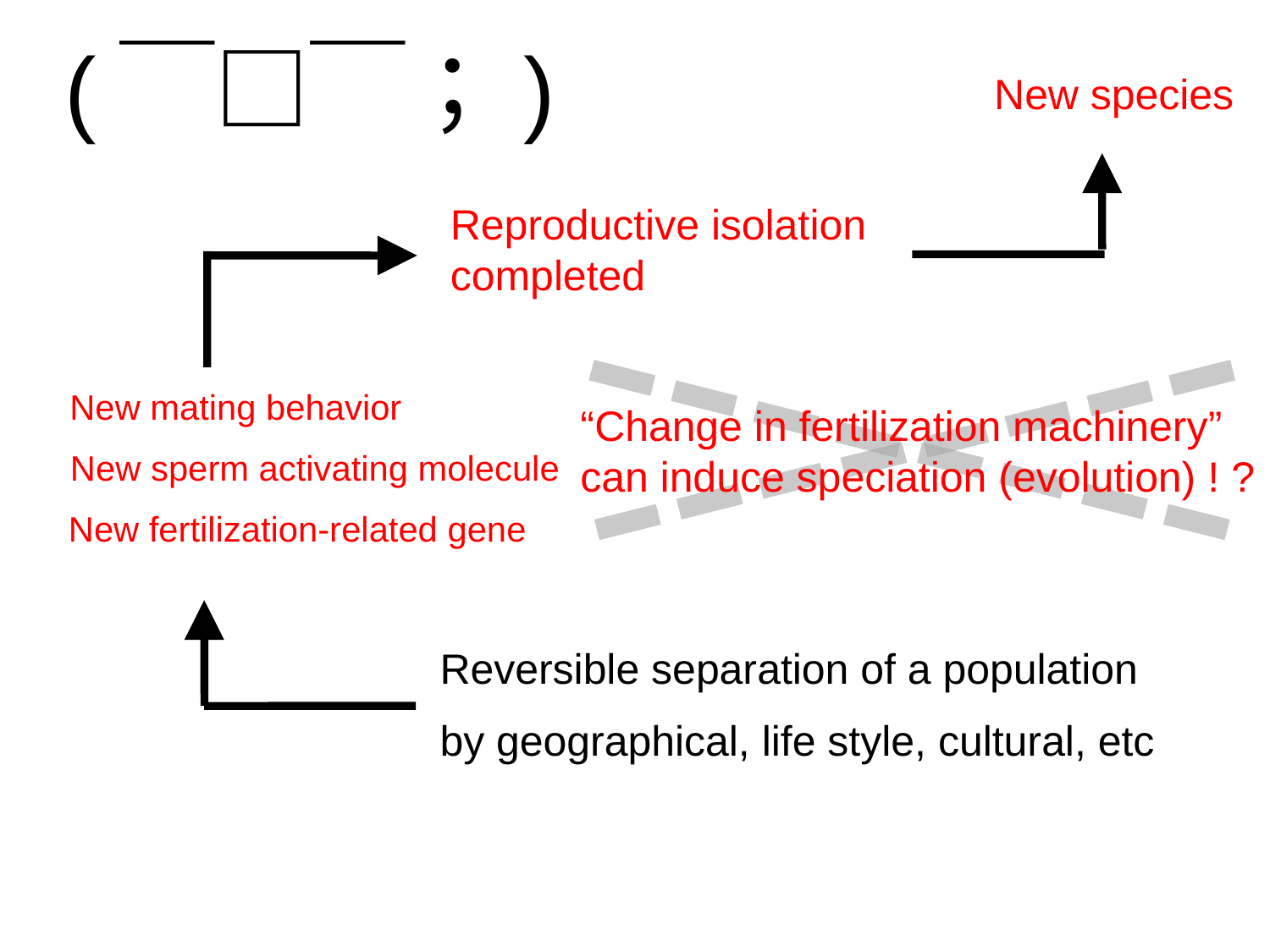

(￣□￣；)
New species

Reproductive isolation
completed

New mating behavior
“Change in fertilization machinery” can induce speciation (evolution) ! ?
New sperm activating molecule
New fertilization-related gene

Reversible separation of a population
by geographical, life style, cultural, etc